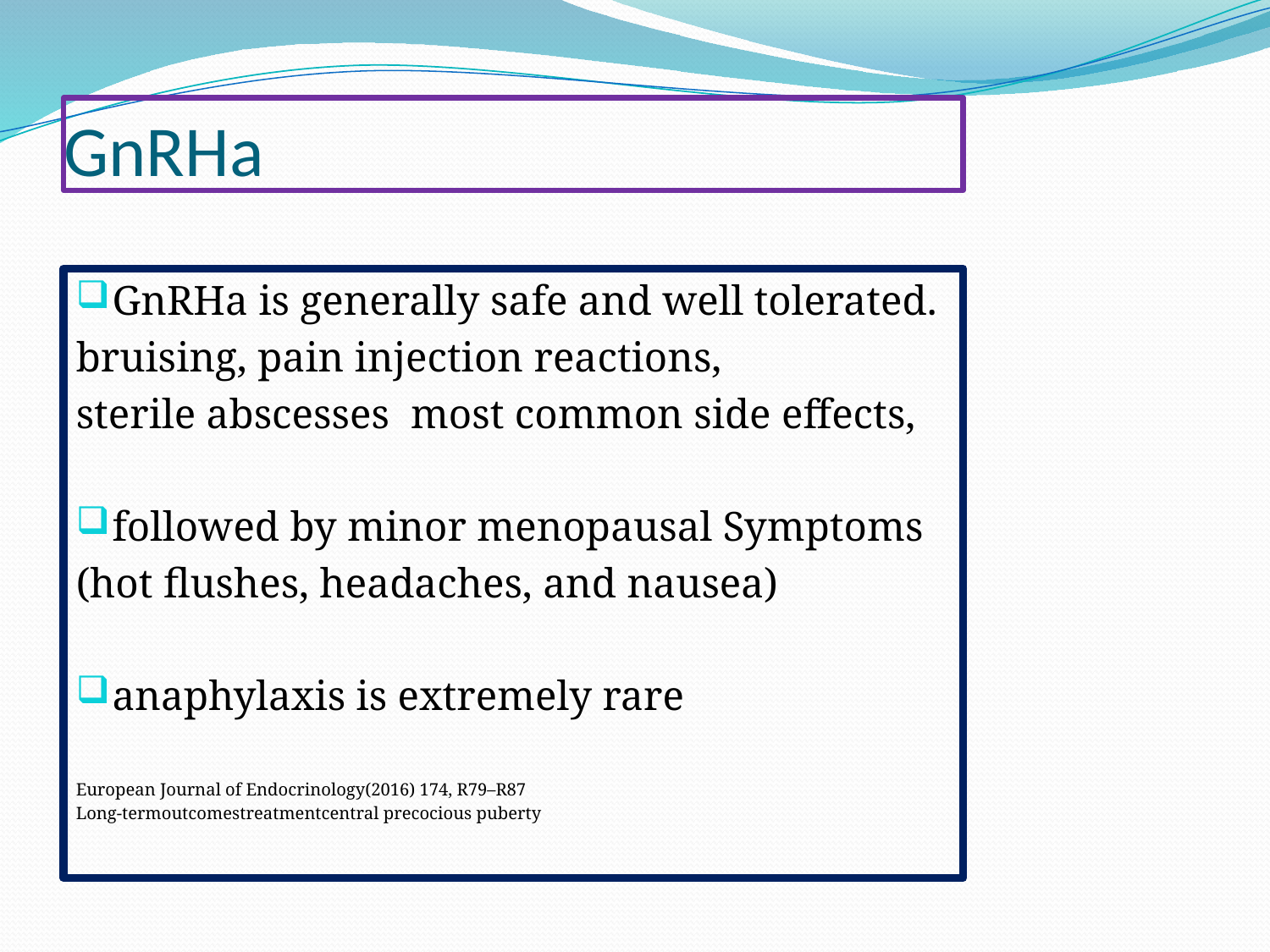

# GnRHa
GnRHa is generally safe and well tolerated.
bruising, pain injection reactions,
sterile abscesses  most common side effects,

followed by minor menopausal Symptoms
(hot flushes, headaches, and nausea)

anaphylaxis is extremely rare

European Journal of Endocrinology(2016) 174, R79–R87
Long-termoutcomestreatmentcentral precocious puberty